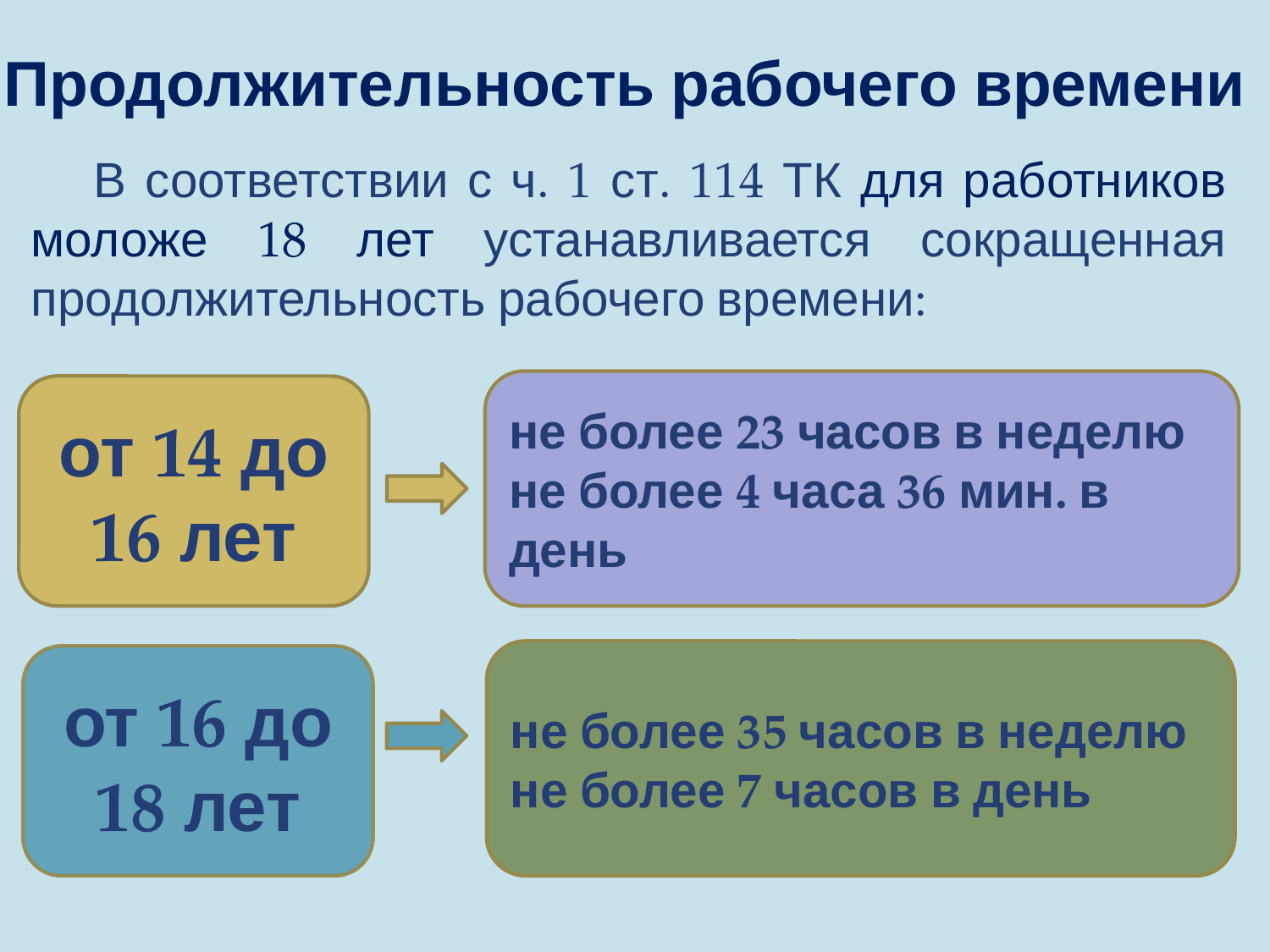

Продолжительность рабочего времени
В соответствии с ч. 1 ст. 114 ТК для работников моложе 18 лет устанавливается сокращенная продолжительность рабочего времени:

не более 23 часов в неделю
не более 4 часа 36 мин. в день
от 14 до 16 лет

не более 35 часов в неделю
не более 7 часов в день
от 16 до 18 лет